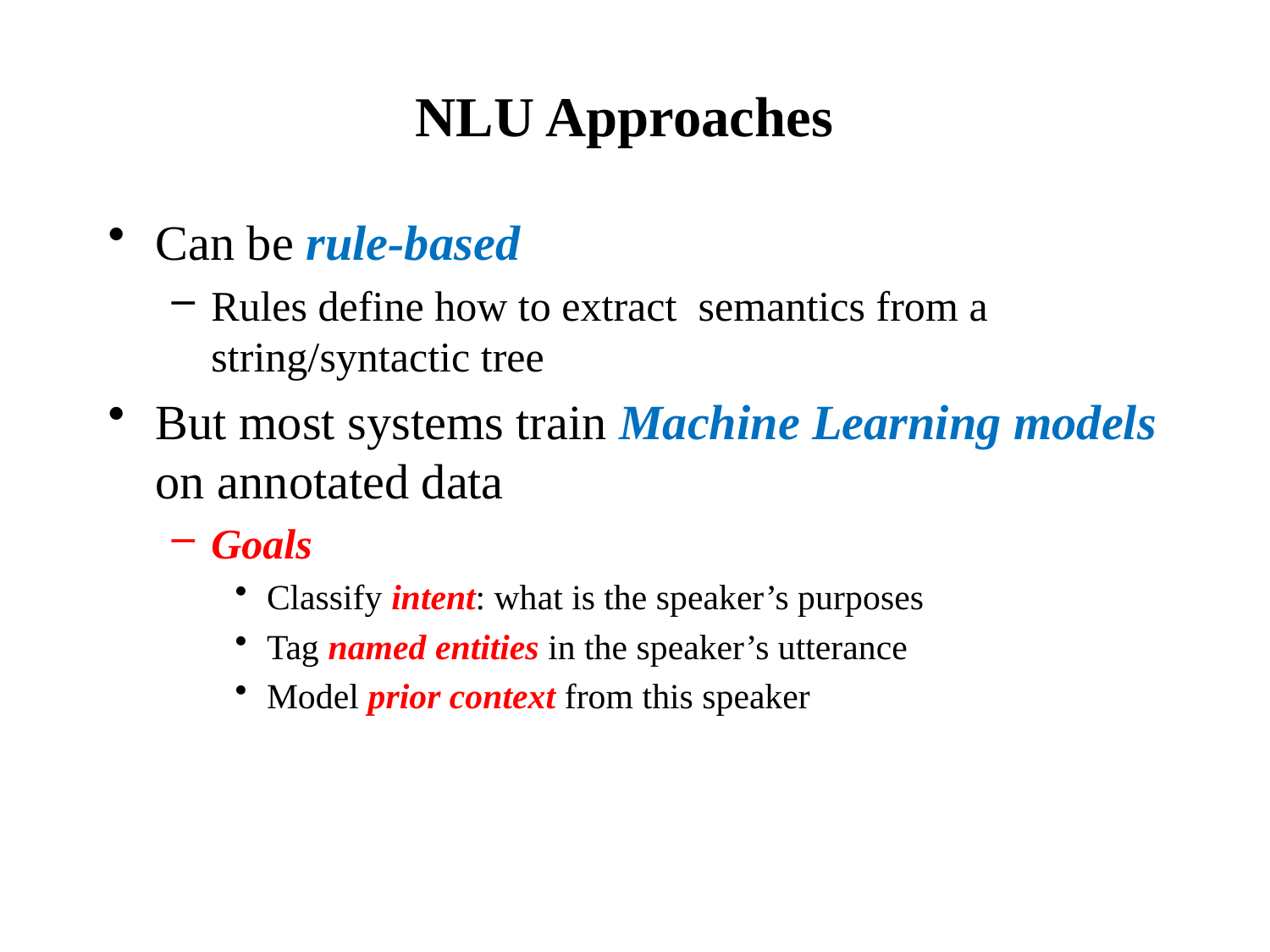

# NLU Approaches
Can be rule-based
Rules define how to extract  semantics from a string/syntactic tree
But most systems train Machine Learning models on annotated data
Goals
Classify intent: what is the speaker’s purposes
Tag named entities in the speaker’s utterance
Model prior context from this speaker